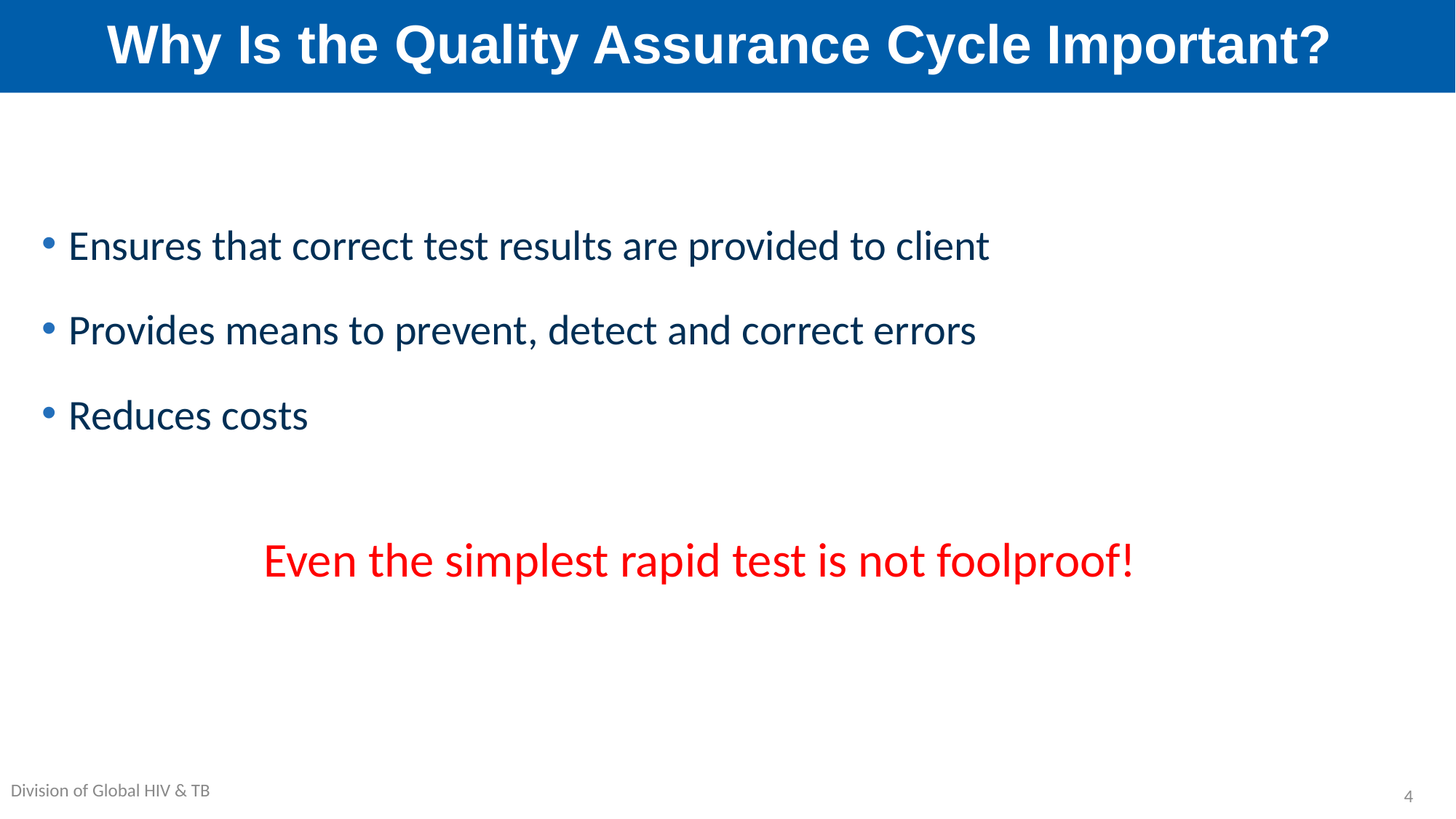

# Why Is the Quality Assurance Cycle Important?
Ensures that correct test results are provided to client
Provides means to prevent, detect and correct errors
Reduces costs

Even the simplest rapid test is not foolproof!

4